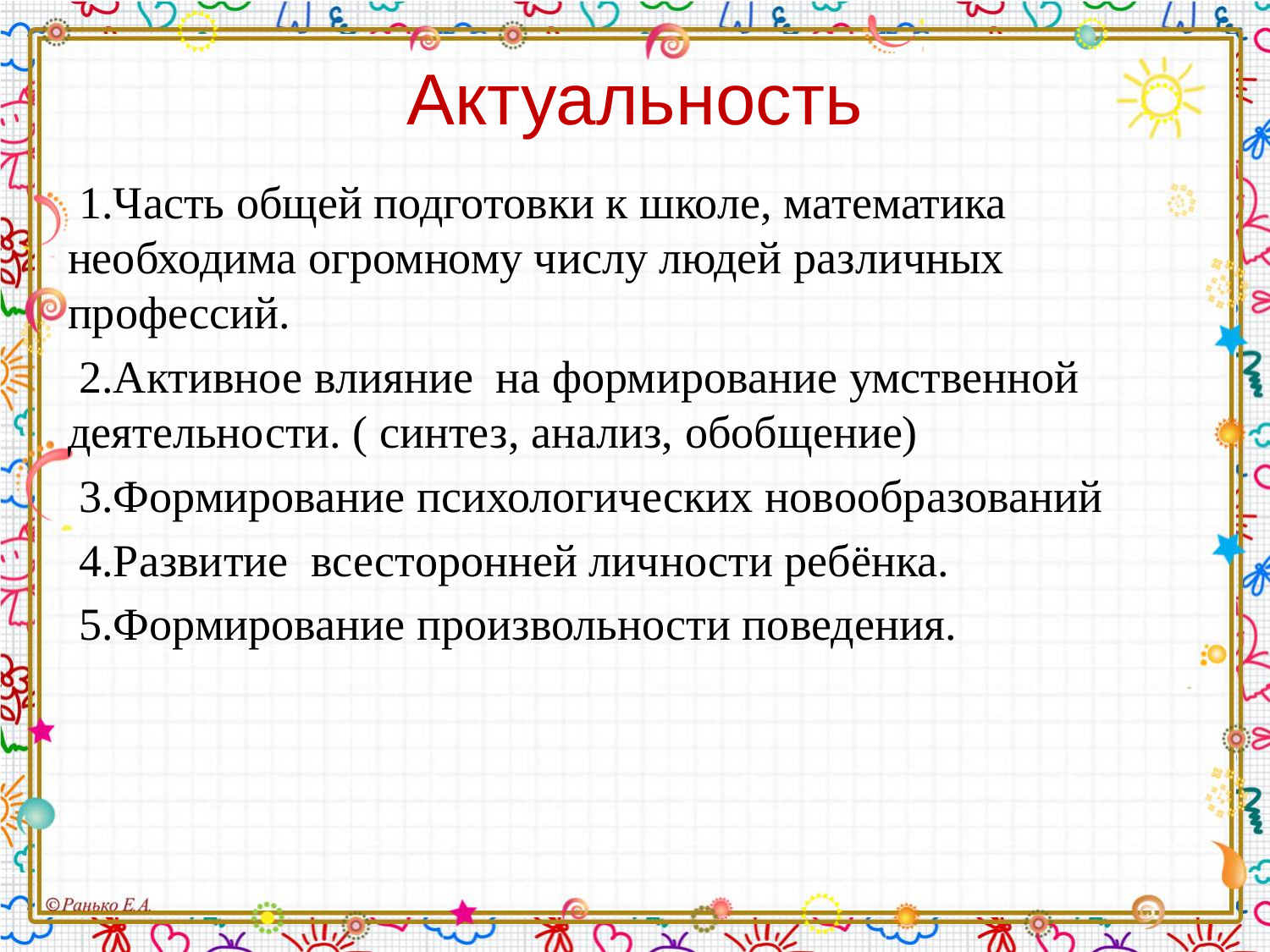

# Актуальность
 1.Часть общей подготовки к школе, математика       необходима огромному числу людей различных профессий.
 2.Активное влияние  на формирование умственной        деятельности. ( синтез, анализ, обобщение)
 3.Формирование психологических новообразований
 4.Развитие  всесторонней личности ребёнка.
 5.Формирование произвольности поведения.